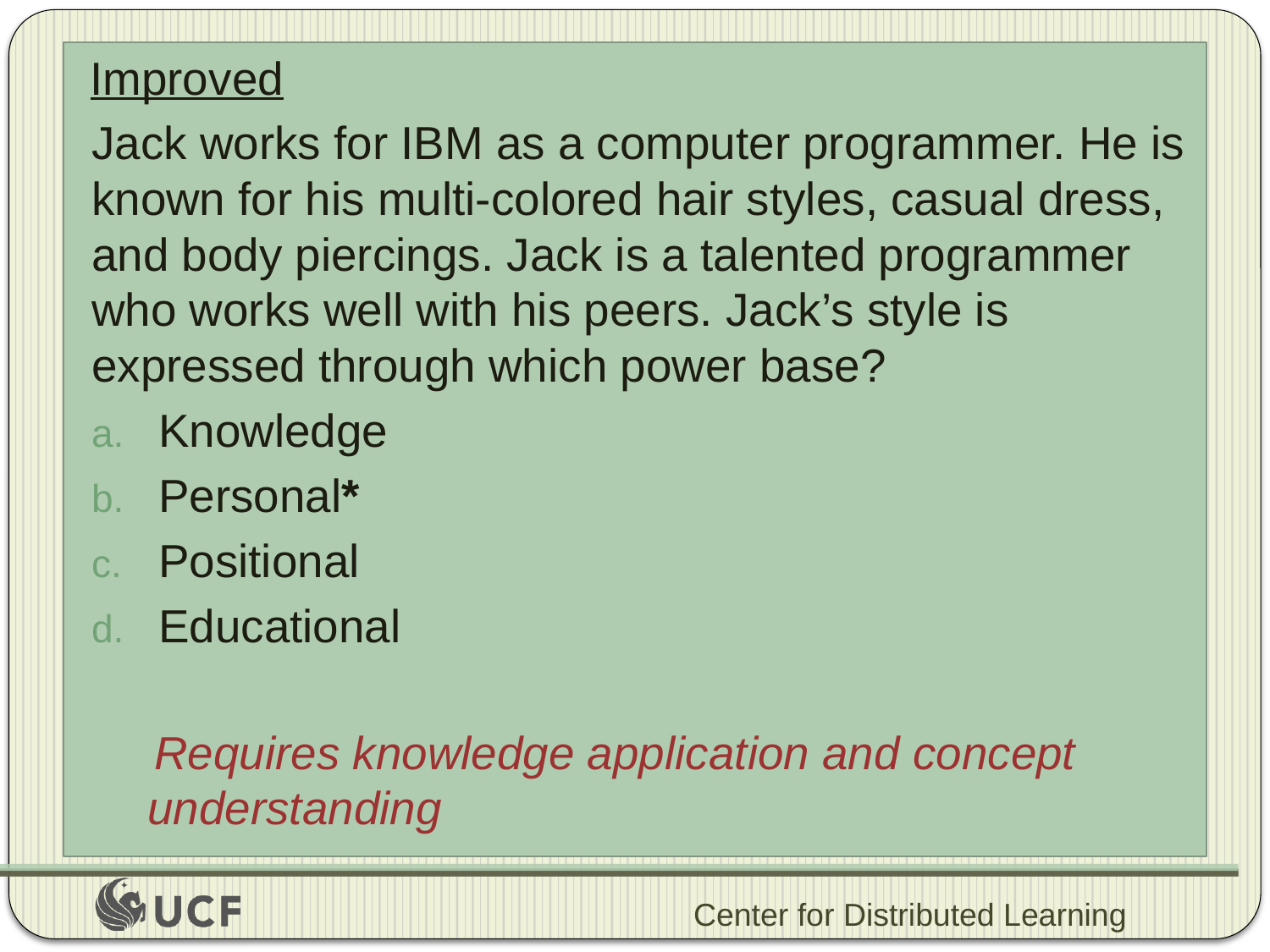

Improved
Jack works for IBM as a computer programmer. He is known for his multi-colored hair styles, casual dress, and body piercings. Jack is a talented programmer who works well with his peers. Jack’s style is expressed through which power base?
Knowledge
Personal*
Positional
Educational

Requires knowledge application and concept understanding